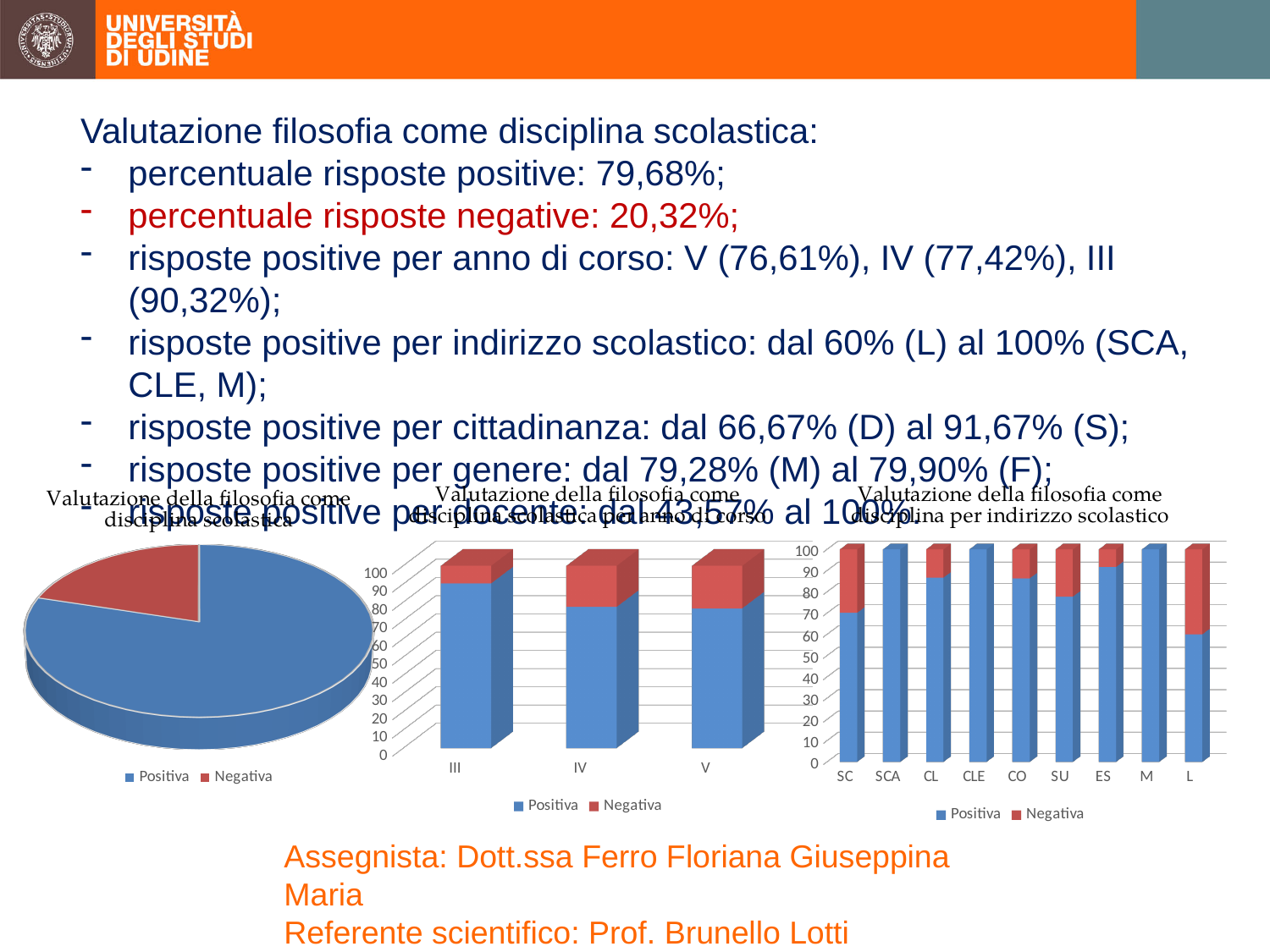

Valutazione filosofia come disciplina scolastica:
percentuale risposte positive: 79,68%;
percentuale risposte negative: 20,32%;
risposte positive per anno di corso: V (76,61%), IV (77,42%), III (90,32%);
risposte positive per indirizzo scolastico: dal 60% (L) al 100% (SCA, CLE, M);
risposte positive per cittadinanza: dal 66,67% (D) al 91,67% (S);
risposte positive per genere: dal 79,28% (M) al 79,90% (F);
risposte positive per docente: dal 43,57% al 100%.

[unsupported chart]

[unsupported chart]

[unsupported chart]

Assegnista: Dott.ssa Ferro Floriana Giuseppina Maria
Referente scientifico: Prof. Brunello Lotti